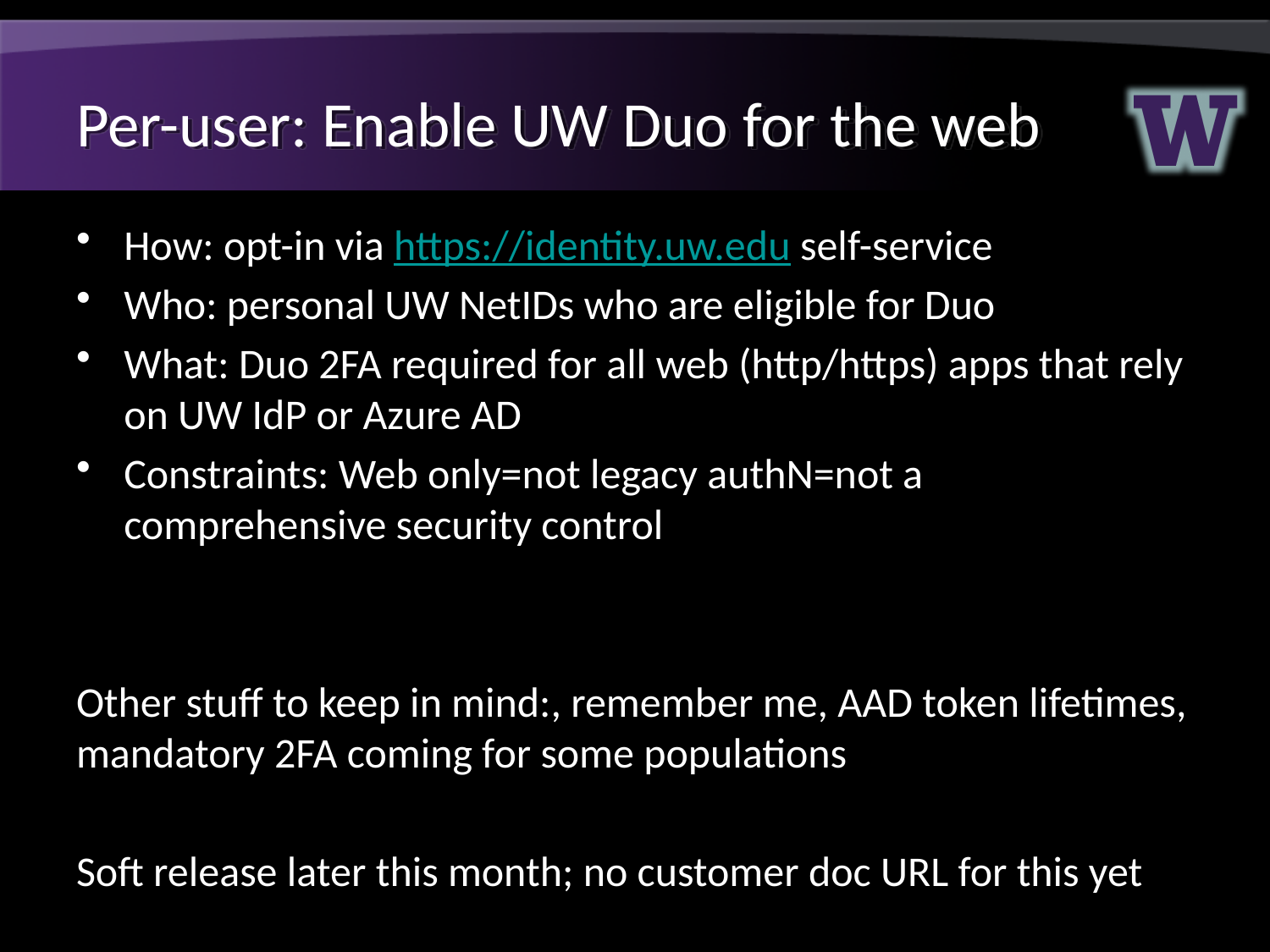

# Per-user: Enable UW Duo for the web
How: opt-in via https://identity.uw.edu self-service
Who: personal UW NetIDs who are eligible for Duo
What: Duo 2FA required for all web (http/https) apps that rely on UW IdP or Azure AD
Constraints: Web only=not legacy authN=not a comprehensive security control

Other stuff to keep in mind:, remember me, AAD token lifetimes, mandatory 2FA coming for some populations

Soft release later this month; no customer doc URL for this yet